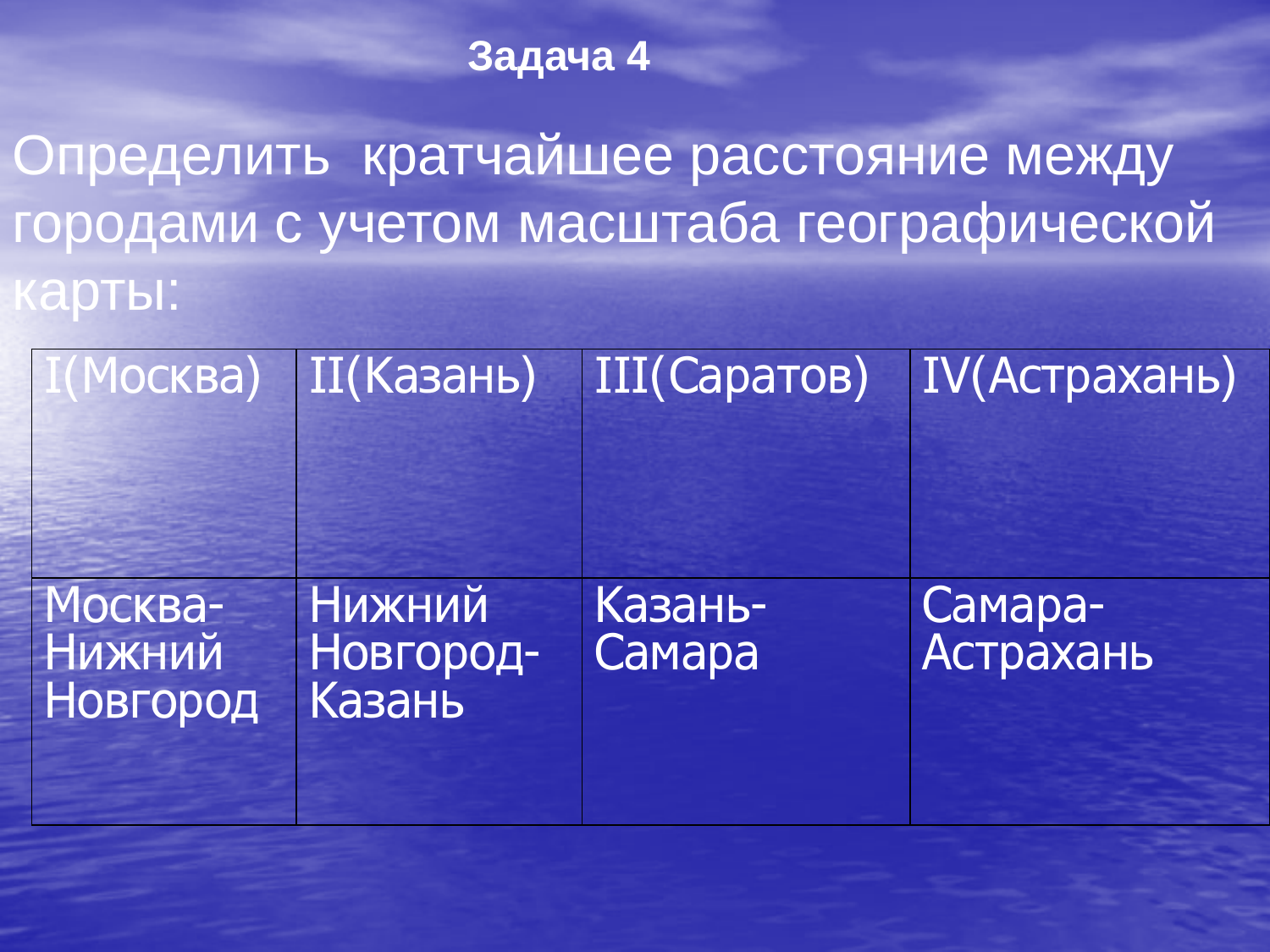

Задача 4
Определить  кратчайшее расстояние между городами с учетом масштаба географической карты:
| I(Москва) | II(Казань) | III(Саратов) | IV(Астрахань) |
| --- | --- | --- | --- |
| Москва-Нижний Новгород | Нижний Новгород-Казань | Казань-Самара | Самара-Астрахань |